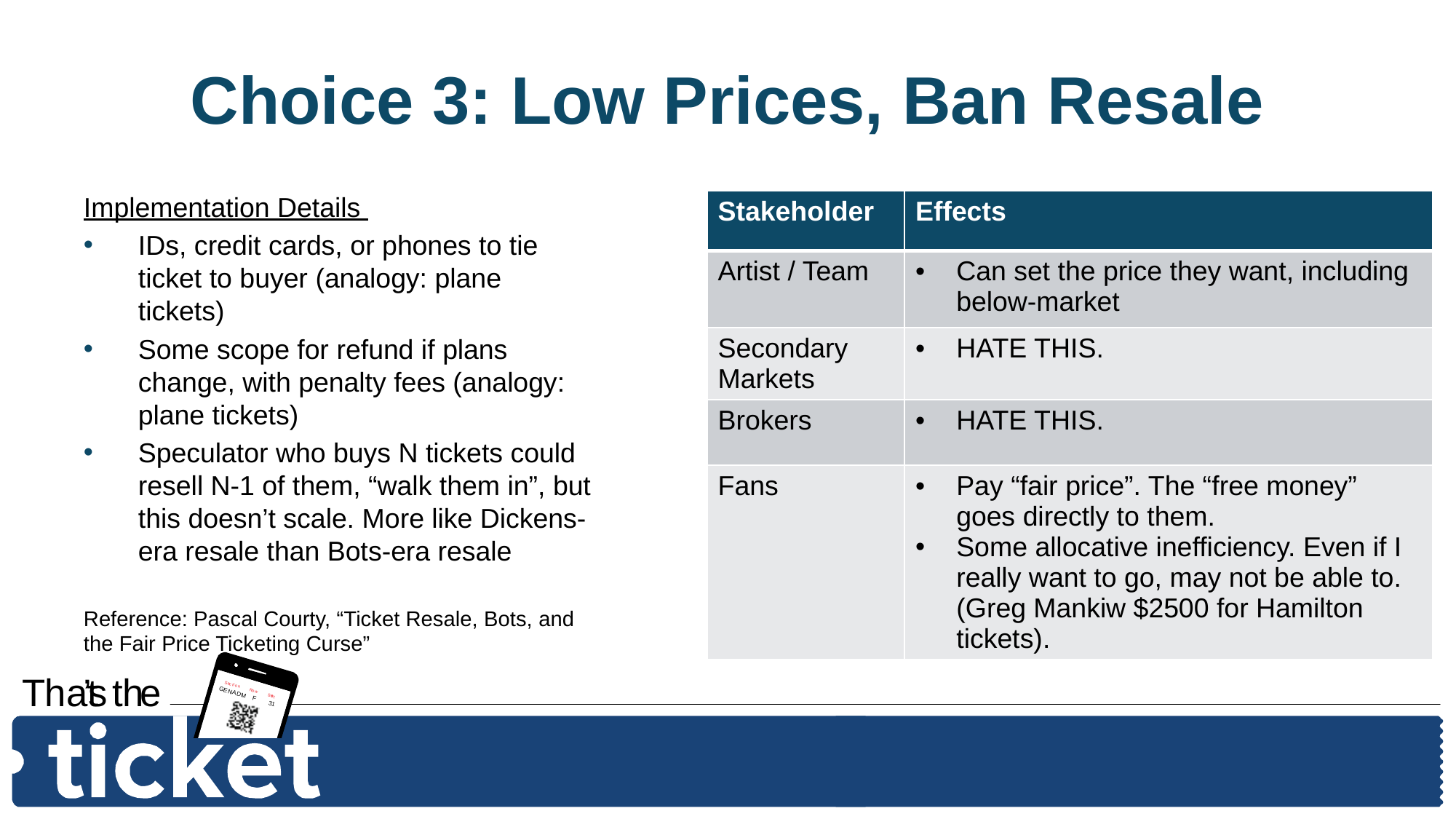

# Choice 3: Low Prices, Ban Resale
Implementation Details
IDs, credit cards, or phones to tie ticket to buyer (analogy: plane tickets)
Some scope for refund if plans change, with penalty fees (analogy: plane tickets)
Speculator who buys N tickets could resell N-1 of them, “walk them in”, but this doesn’t scale. More like Dickens-era resale than Bots-era resale

Reference: Pascal Courty, “Ticket Resale, Bots, and the Fair Price Ticketing Curse”
| Stakeholder | Effects |
| --- | --- |
| Artist / Team | Can set the price they want, including below-market |
| Secondary Markets | HATE THIS. |
| Brokers | HATE THIS. |
| Fans | Pay “fair price”. The “free money” goes directly to them. Some allocative inefficiency. Even if I really want to go, may not be able to. (Greg Mankiw $2500 for Hamilton tickets). |